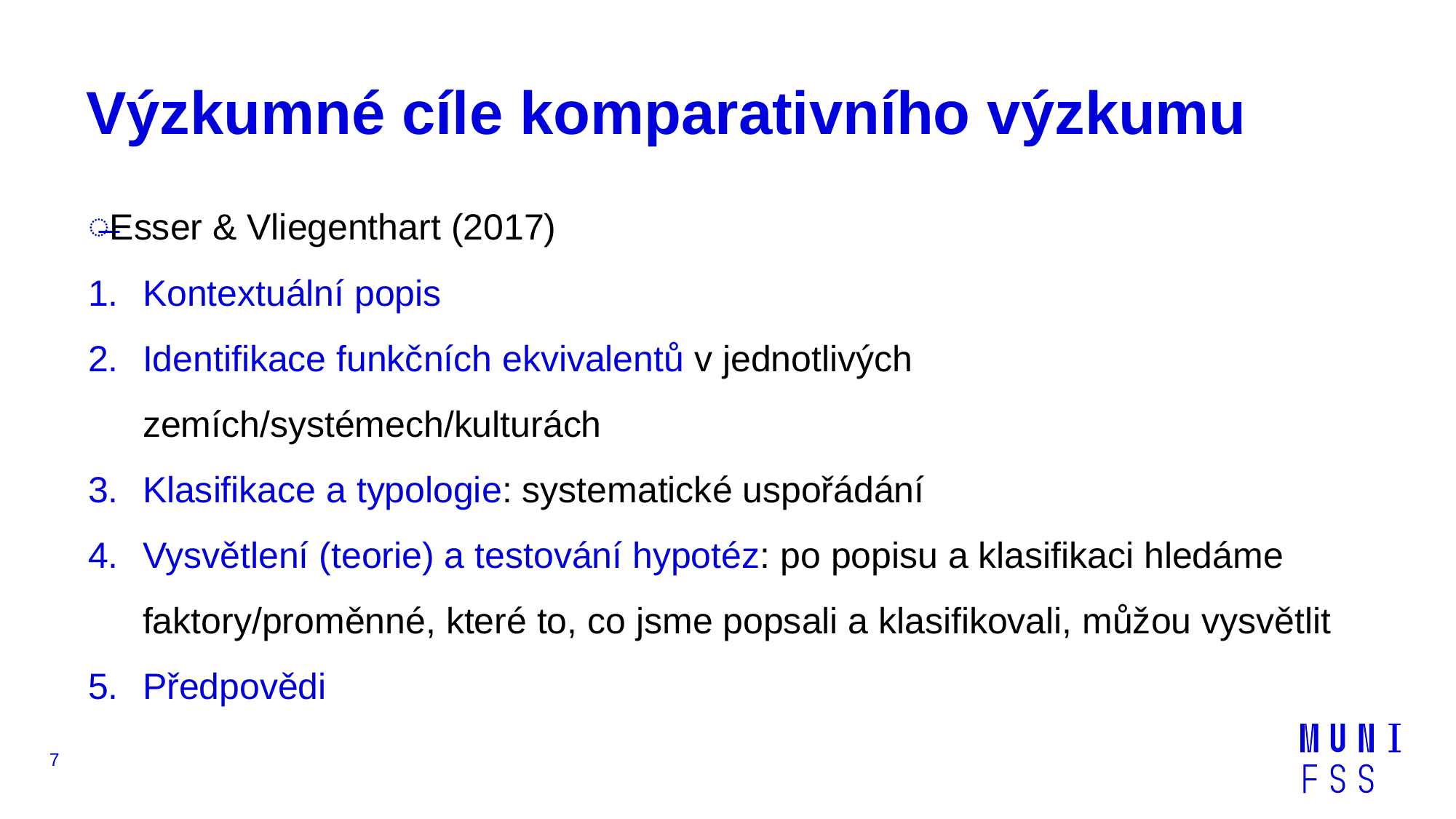

# Výzkumné cíle komparativního výzkumu
Esser & Vliegenthart (2017)
Kontextuální popis
Identifikace funkčních ekvivalentů v jednotlivých zemích/systémech/kulturách
Klasifikace a typologie: systematické uspořádání
Vysvětlení (teorie) a testování hypotéz: po popisu a klasifikaci hledáme faktory/proměnné, které to, co jsme popsali a klasifikovali, můžou vysvětlit
Předpovědi
7